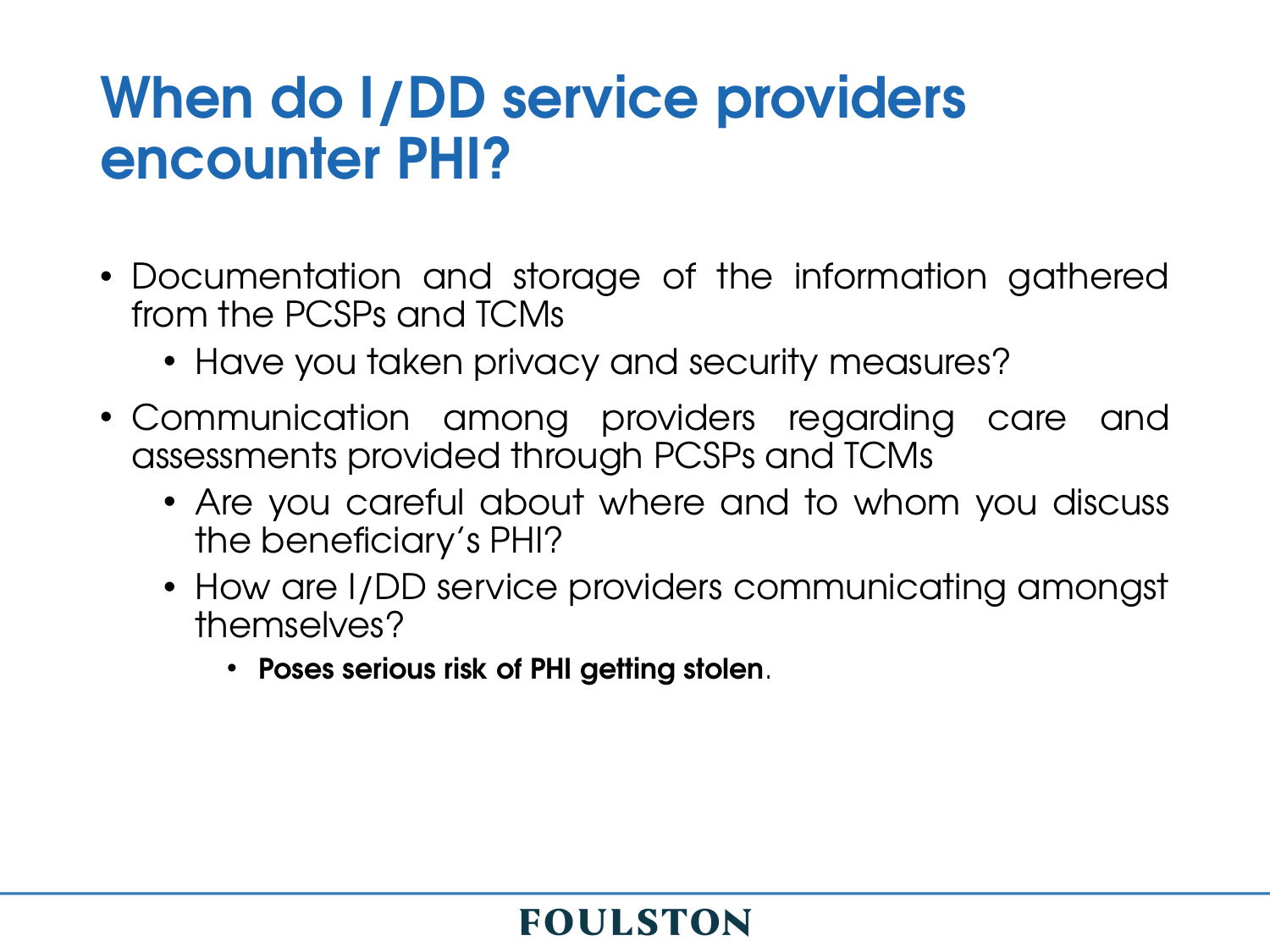

# When do I/DD service providers encounter PHI?

Documentation and storage of the information gathered from the PCSPs and TCMs
Have you taken privacy and security measures?
Communication among providers regarding care and assessments provided through PCSPs and TCMs
Are you careful about where and to whom you discuss the beneficiary’s PHI?
How are I/DD service providers communicating amongst themselves?
Poses serious risk of PHI getting stolen.